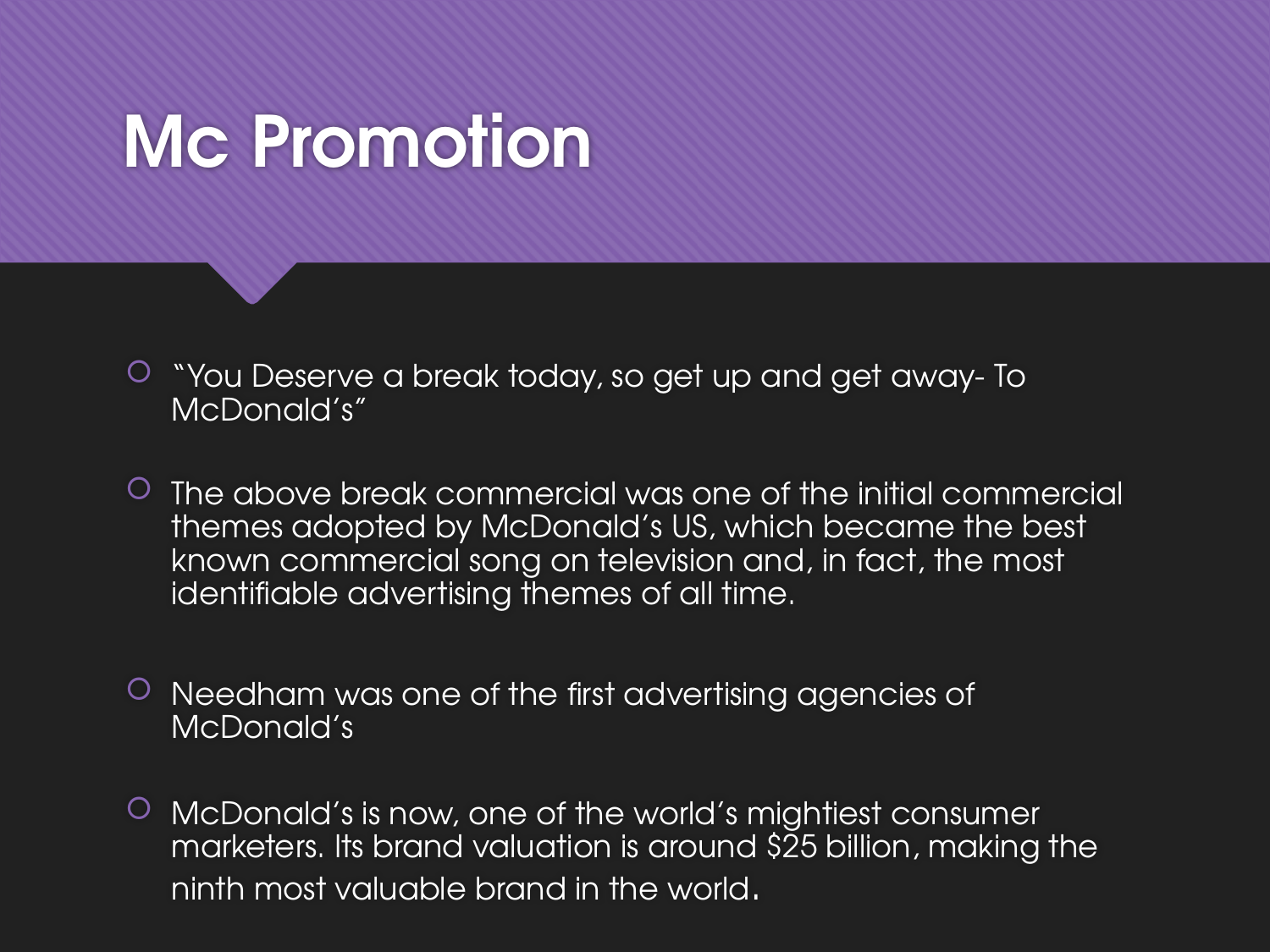

# Mc Promotion

“You Deserve a break today, so get up and get away- To McDonald’s”
The above break commercial was one of the initial commercial themes adopted by McDonald’s US, which became the best known commercial song on television and, in fact, the most identifiable advertising themes of all time.

Needham was one of the first advertising agencies of McDonald’s
McDonald’s is now, one of the world’s mightiest consumer marketers. Its brand valuation is around $25 billion, making the ninth most valuable brand in the world.